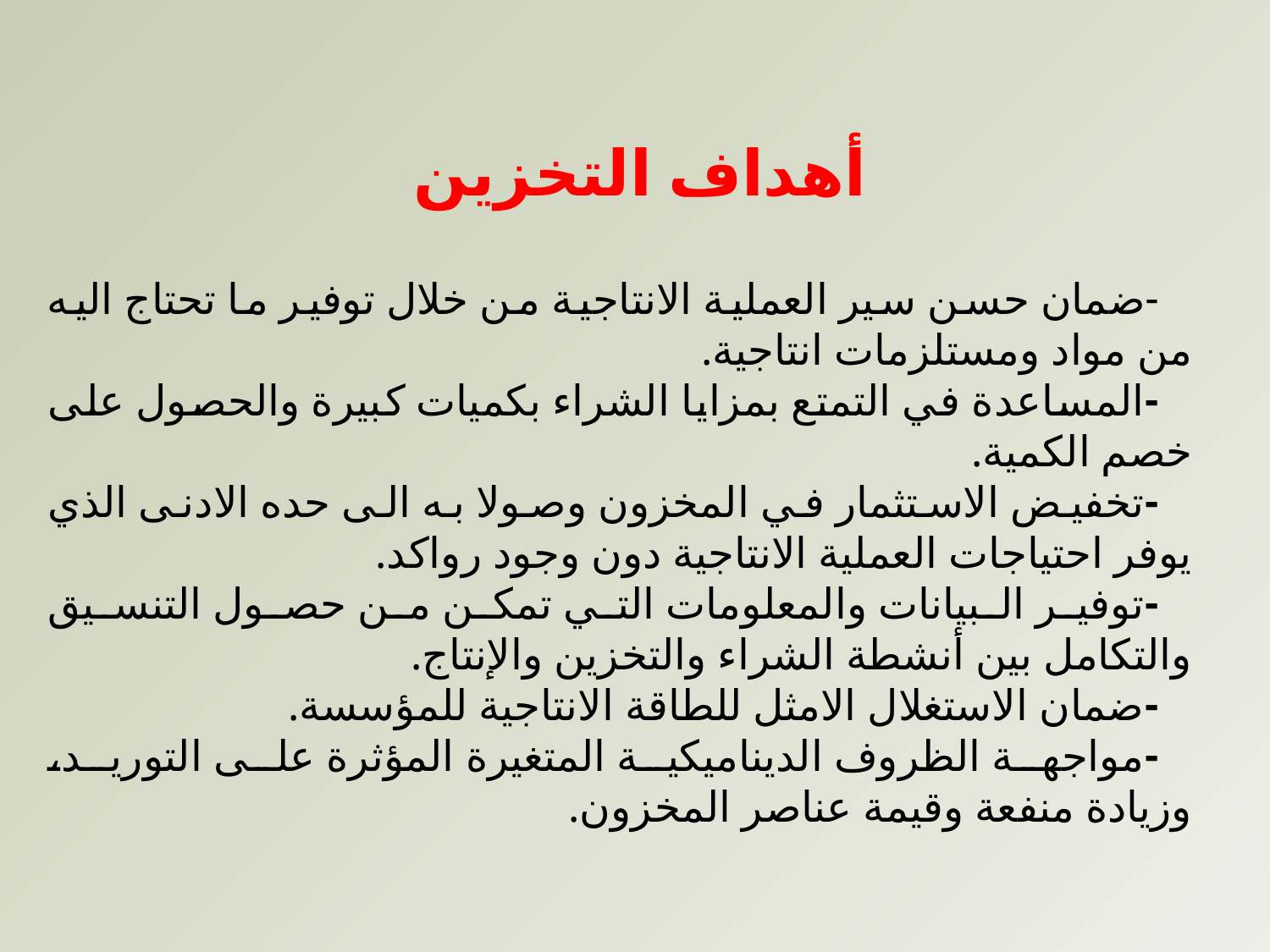

أهداف التخزين
   -ضمان حسن سير العملية الانتاجية من خلال توفير ما تحتاج اليه من مواد ومستلزمات انتاجية.
   -المساعدة في التمتع بمزايا الشراء بكميات كبيرة والحصول على خصم الكمية.
   -تخفيض الاستثمار في المخزون وصولا به الى حده الادنى الذي يوفر احتياجات العملية الانتاجية دون وجود رواكد.
   -توفير البيانات والمعلومات التي تمكن من حصول التنسيق والتكامل بين أنشطة الشراء والتخزين والإنتاج.
   -ضمان الاستغلال الامثل للطاقة الانتاجية للمؤسسة.
   -مواجهة الظروف الديناميكية المتغيرة المؤثرة على التوريد، وزيادة منفعة وقيمة عناصر المخزون.